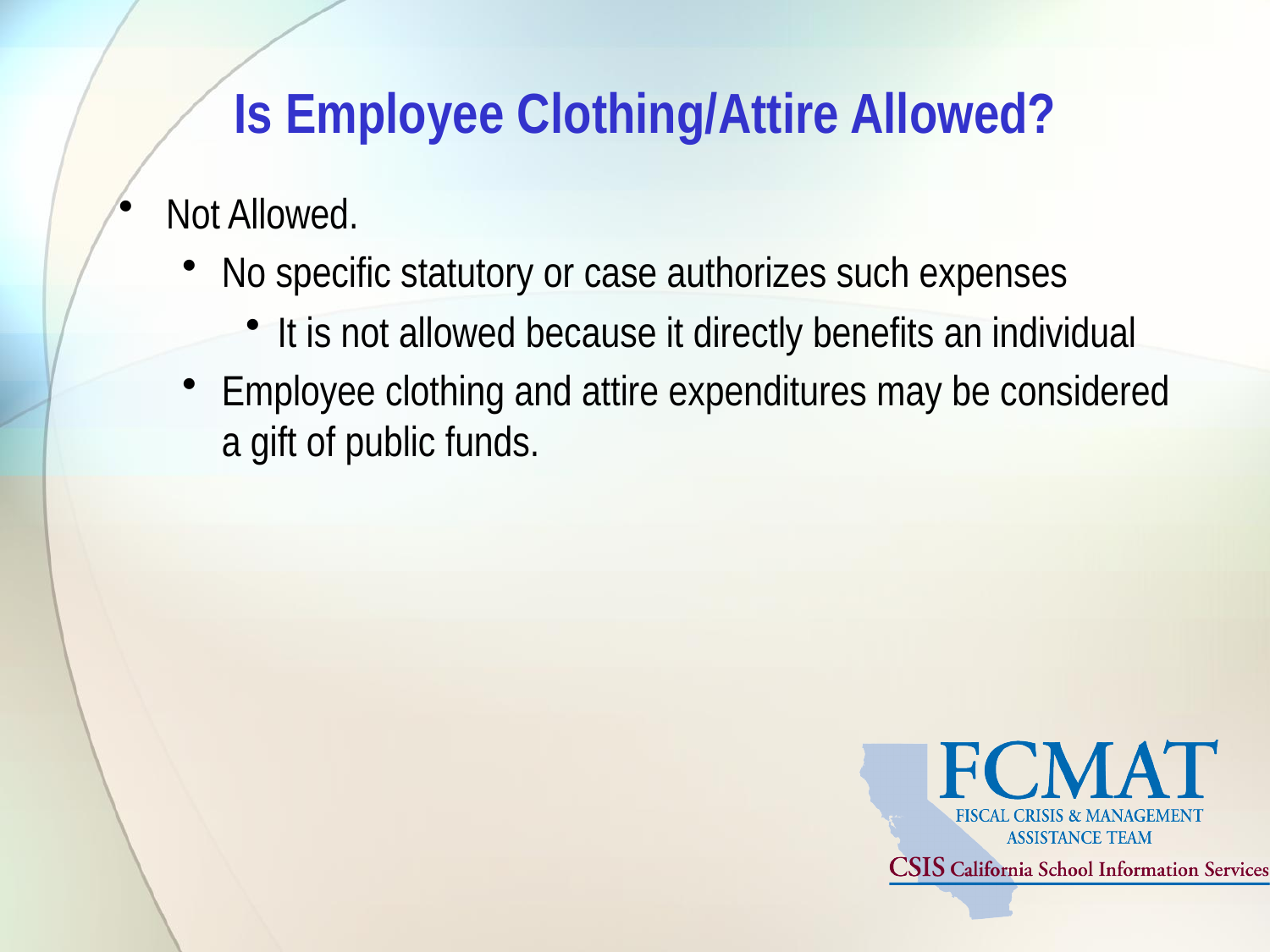

# Is Employee Clothing/Attire Allowed?
Not Allowed.
No specific statutory or case authorizes such expenses
It is not allowed because it directly benefits an individual
Employee clothing and attire expenditures may be considered a gift of public funds.